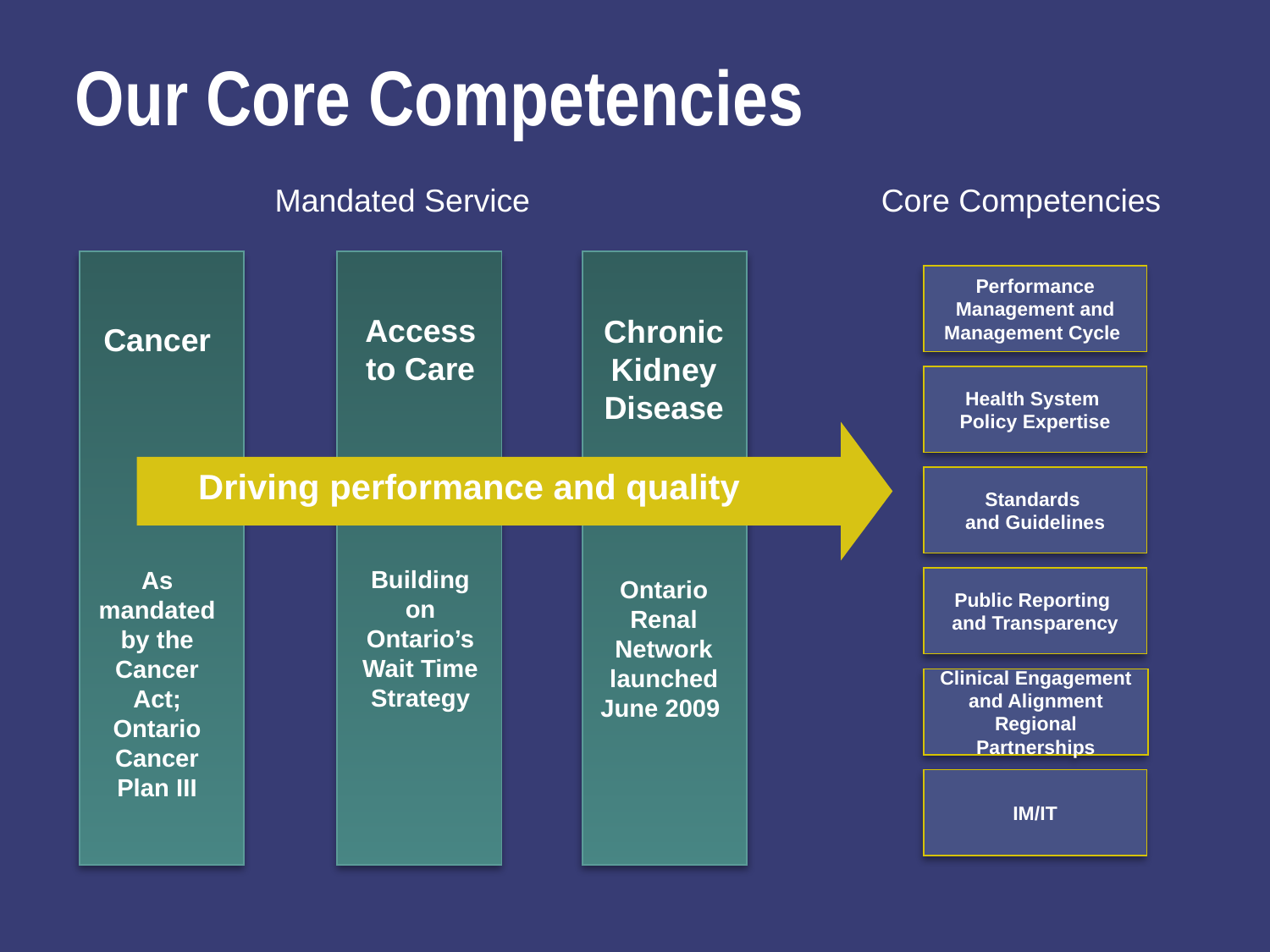

# Our Core Competencies
Mandated Service
Core Competencies

Performance Management and Management Cycle
Access to Care

Building on Ontario’s Wait Time Strategy

Chronic Kidney Disease

Ontario Renal Network launched June 2009
Cancer

As mandated by the Cancer Act; Ontario Cancer Plan III

Health System
Policy Expertise

Driving performance and quality
Standards
and Guidelines
Public Reporting
and Transparency
Clinical Engagement and Alignment Regional Partnerships
IM/IT